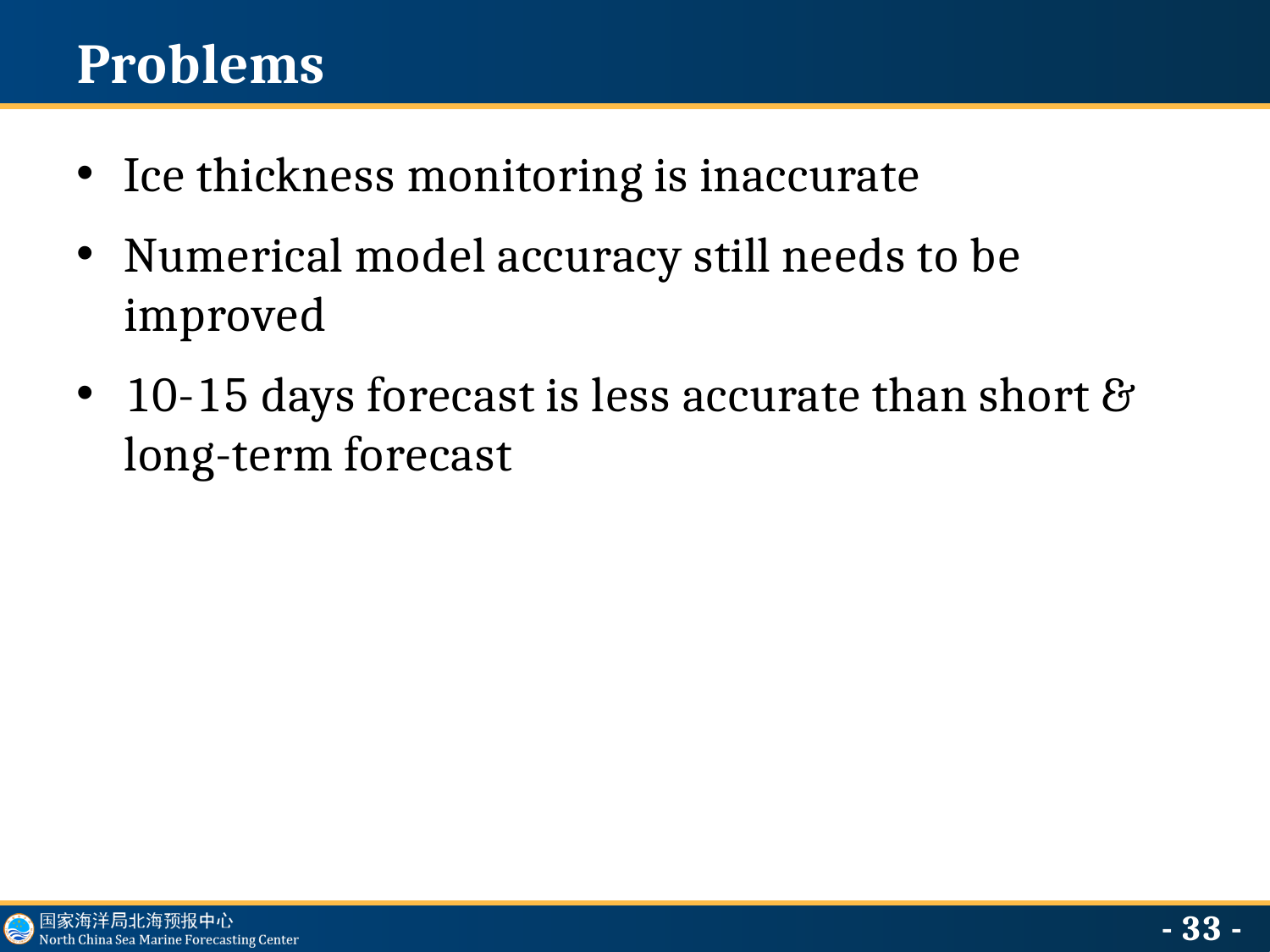

# Problems
Ice thickness monitoring is inaccurate
Numerical model accuracy still needs to be improved
10-15 days forecast is less accurate than short & long-term forecast
- 33 -